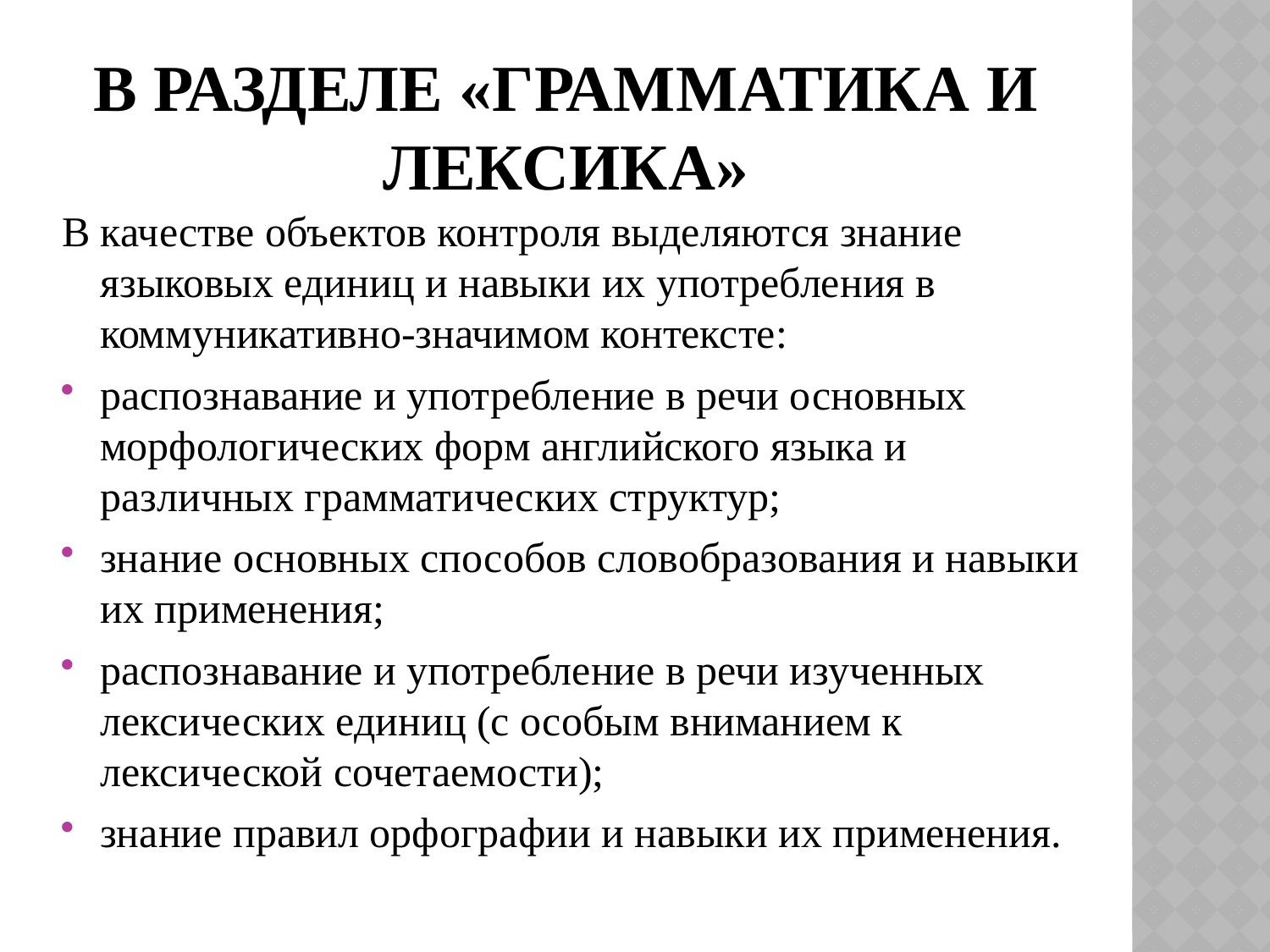

# В разделе «Грамматика и лексика»
В качестве объектов контроля выделяются знание языковых единиц и навыки их употребления в коммуникативно-значимом контексте:
распознавание и употребление в речи основных морфологических форм английского языка и различных грамматических структур;
знание основных способов словобразования и навыки их применения;
распознавание и употребление в речи изученных лексических единиц (с особым вниманием к лексической сочетаемости);
знание правил орфографии и навыки их применения.